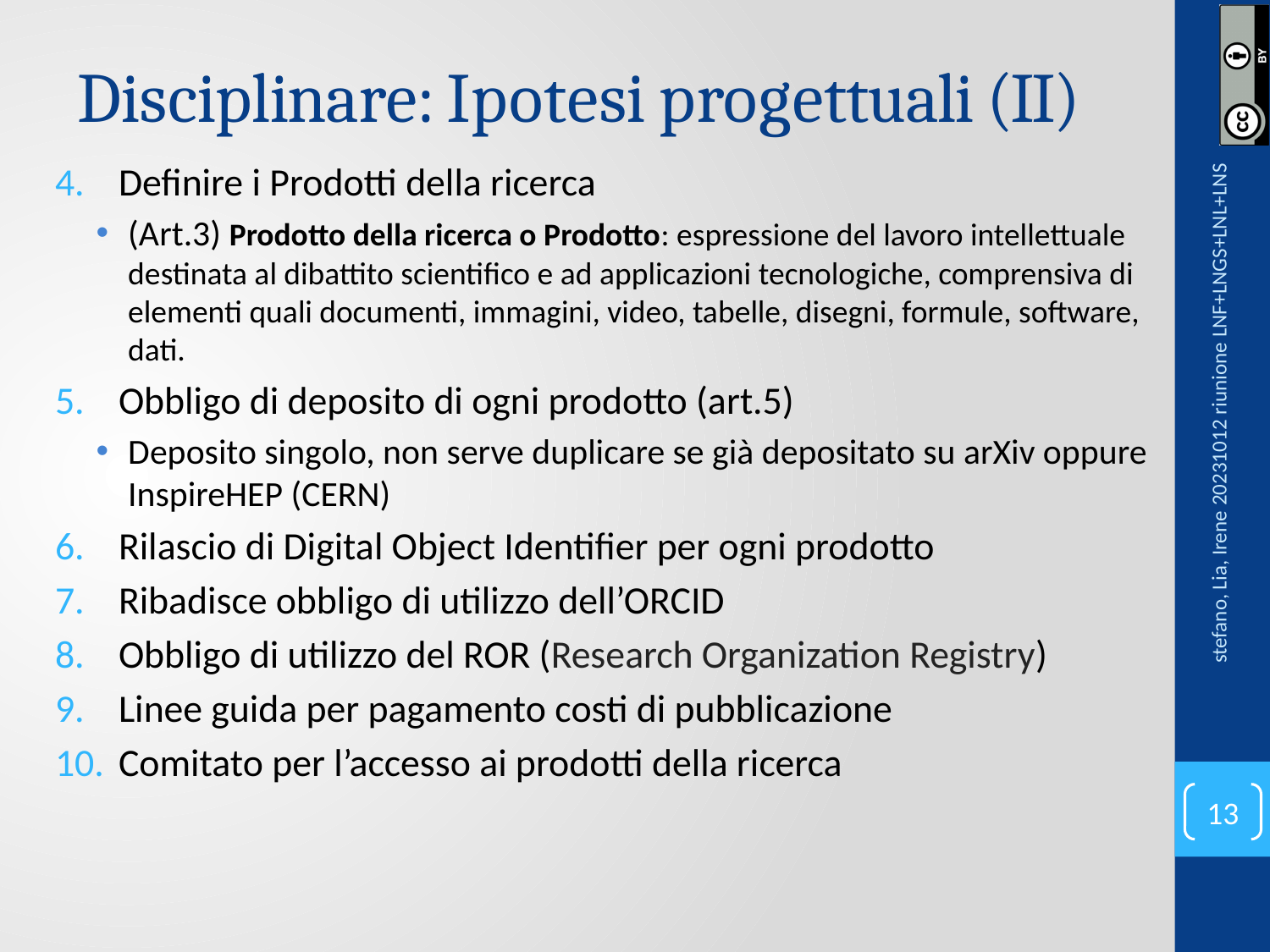

# Disciplinare: Ipotesi progettuali (II)
Definire i Prodotti della ricerca
(Art.3) Prodotto della ricerca o Prodotto: espressione del lavoro intellettuale destinata al dibattito scientifico e ad applicazioni tecnologiche, comprensiva di elementi quali documenti, immagini, video, tabelle, disegni, formule, software, dati.
Obbligo di deposito di ogni prodotto (art.5)
Deposito singolo, non serve duplicare se già depositato su arXiv oppure InspireHEP (CERN)
Rilascio di Digital Object Identifier per ogni prodotto
Ribadisce obbligo di utilizzo dell’ORCID
Obbligo di utilizzo del ROR (Research Organization Registry)
Linee guida per pagamento costi di pubblicazione
Comitato per l’accesso ai prodotti della ricerca
stefano, Lia, Irene 20231012 riunione LNF+LNGS+LNL+LNS
13